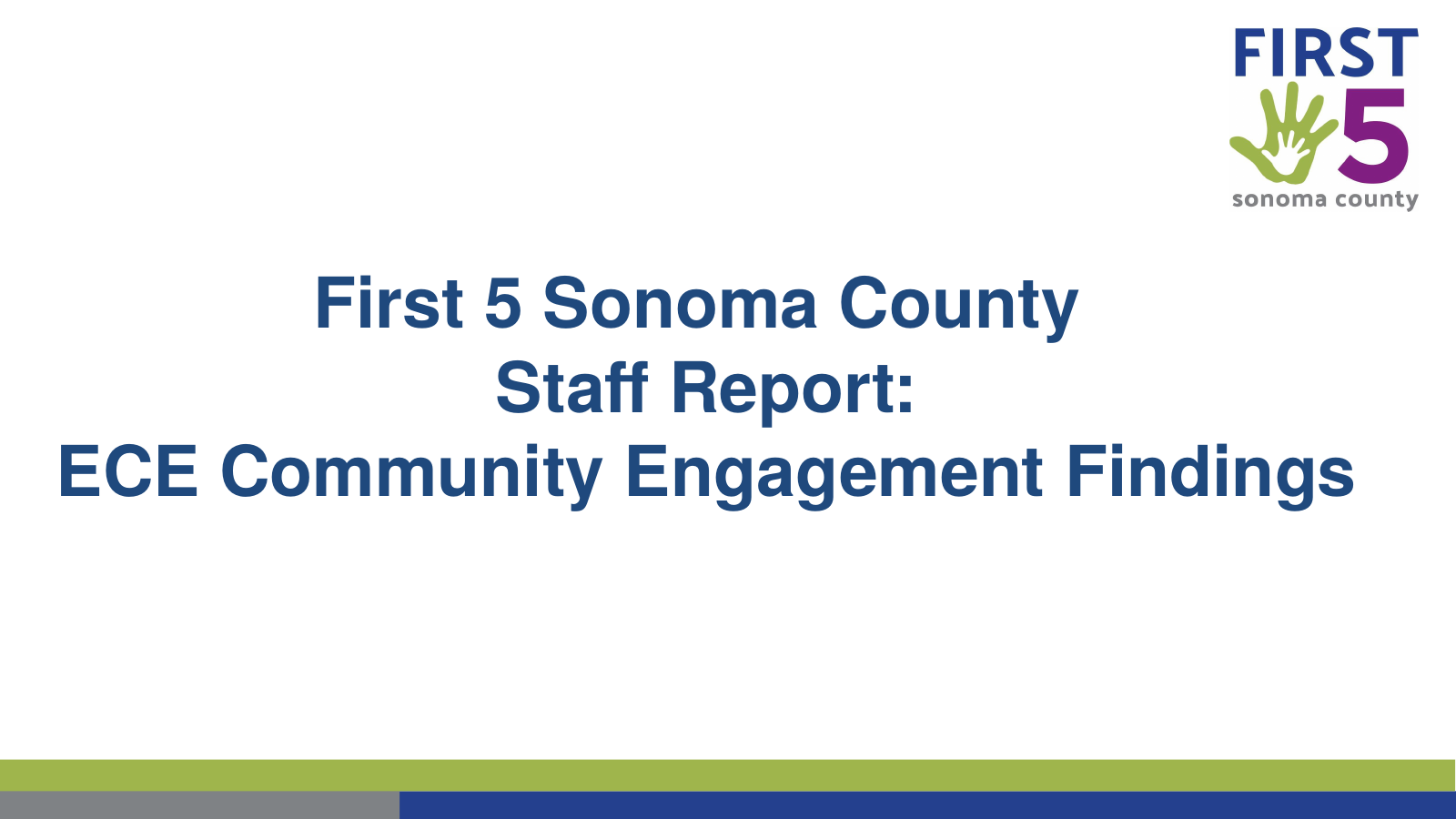

First 5 Sonoma County
Staff Report:
ECE Community Engagement Findings